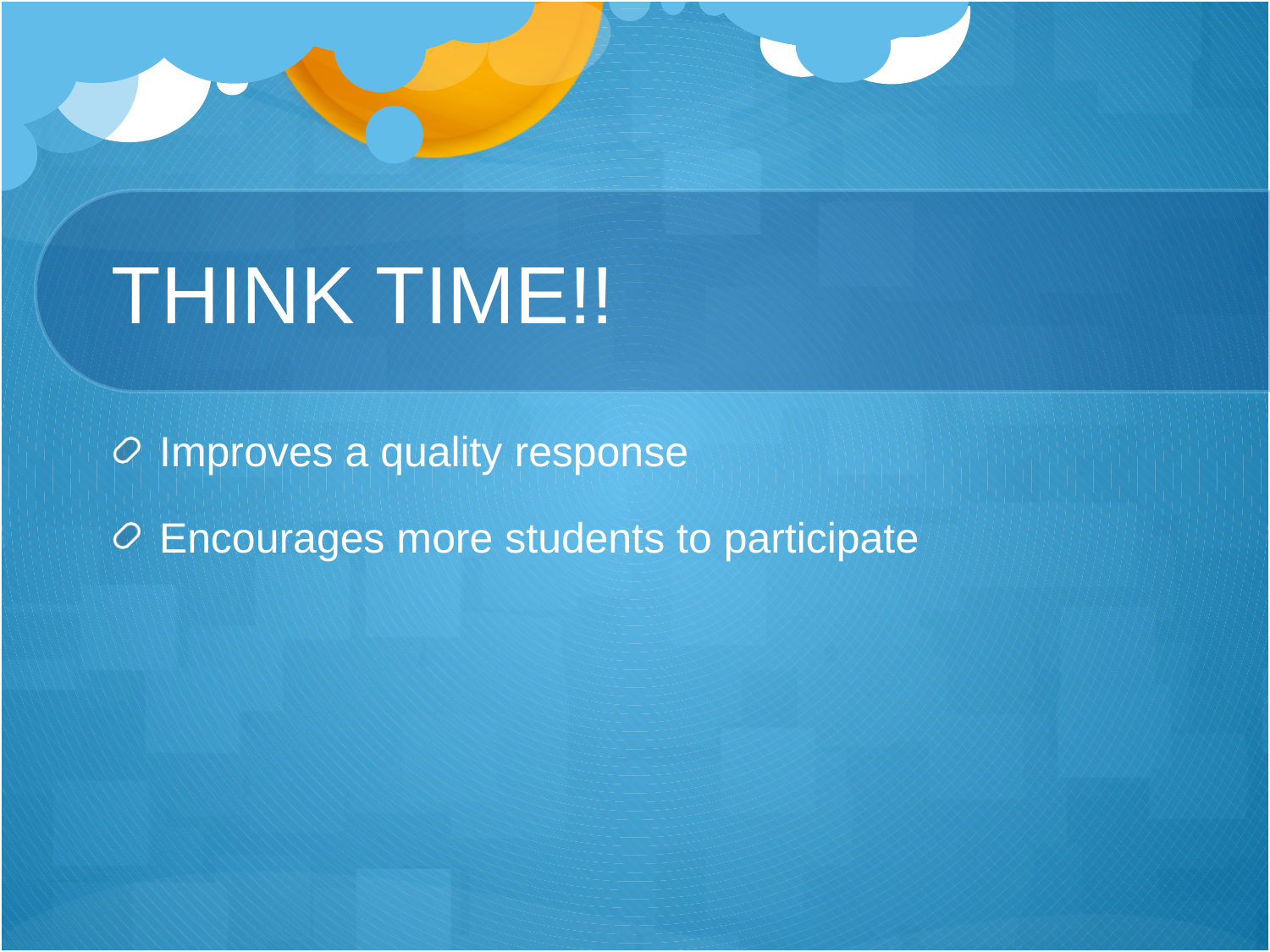

# THINK TIME!!
Improves a quality response
Encourages more students to participate